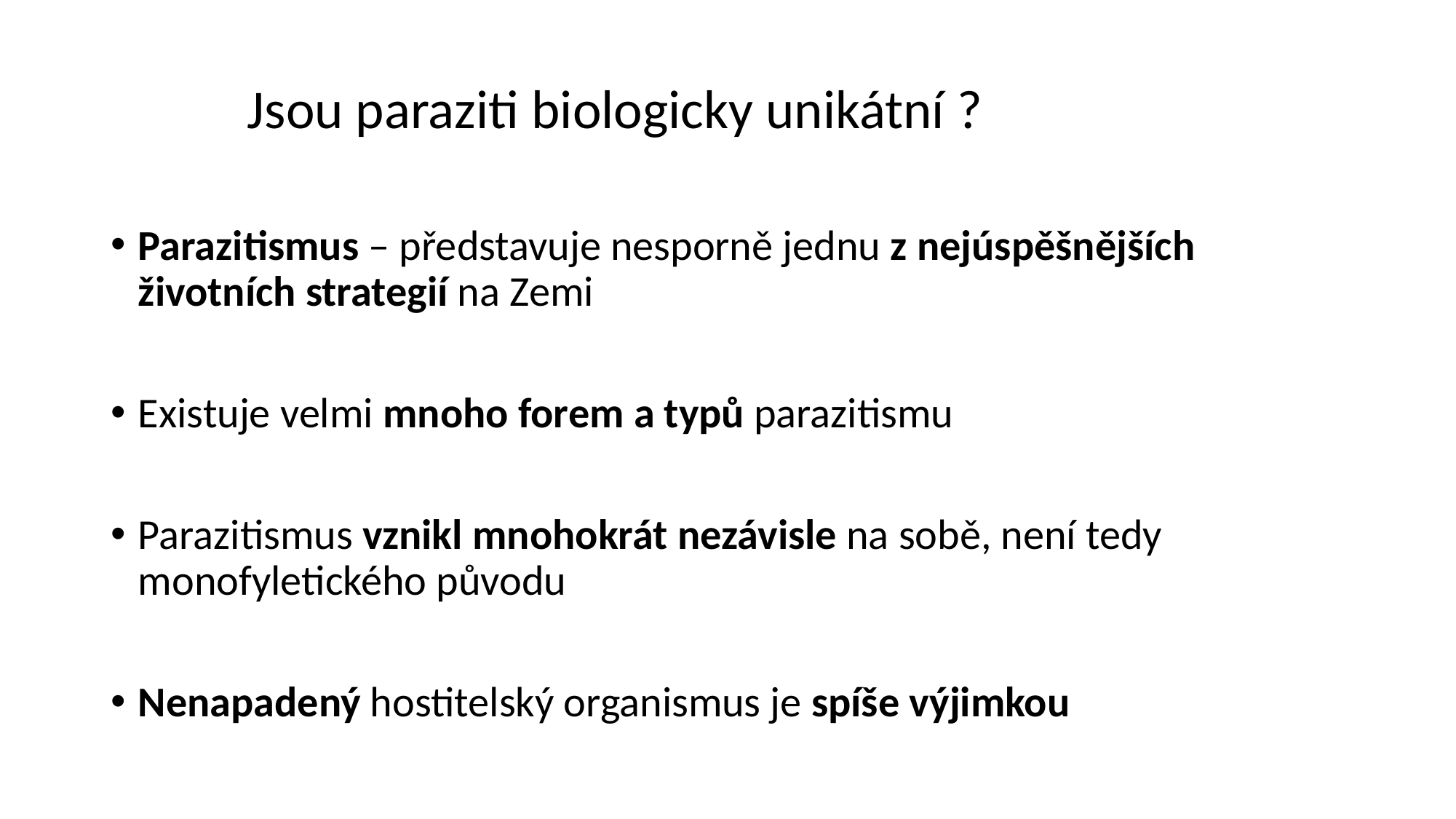

# Jsou paraziti biologicky unikátní ?
Parazitismus – představuje nesporně jednu z nejúspěšnějších životních strategií na Zemi

Existuje velmi mnoho forem a typů parazitismu

Parazitismus vznikl mnohokrát nezávisle na sobě, není tedy monofyletického původu

Nenapadený hostitelský organismus je spíše výjimkou